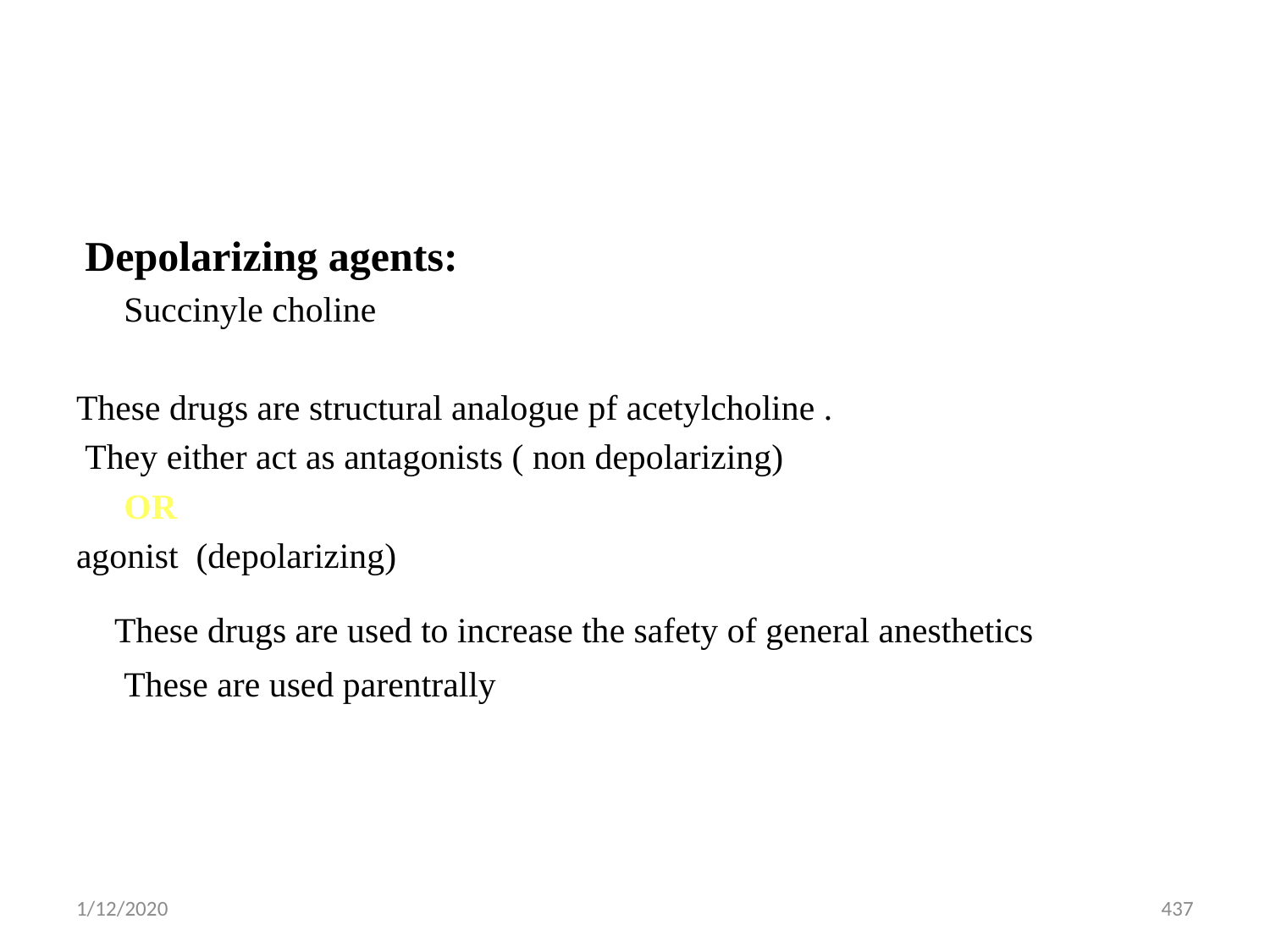

#
 Depolarizing agents:
	Succinyle choline

These drugs are structural analogue pf acetylcholine .
 They either act as antagonists ( non depolarizing)
	OR
agonist  (depolarizing)
   These drugs are used to increase the safety of general anesthetics
	These are used parentrally
437
1/12/2020